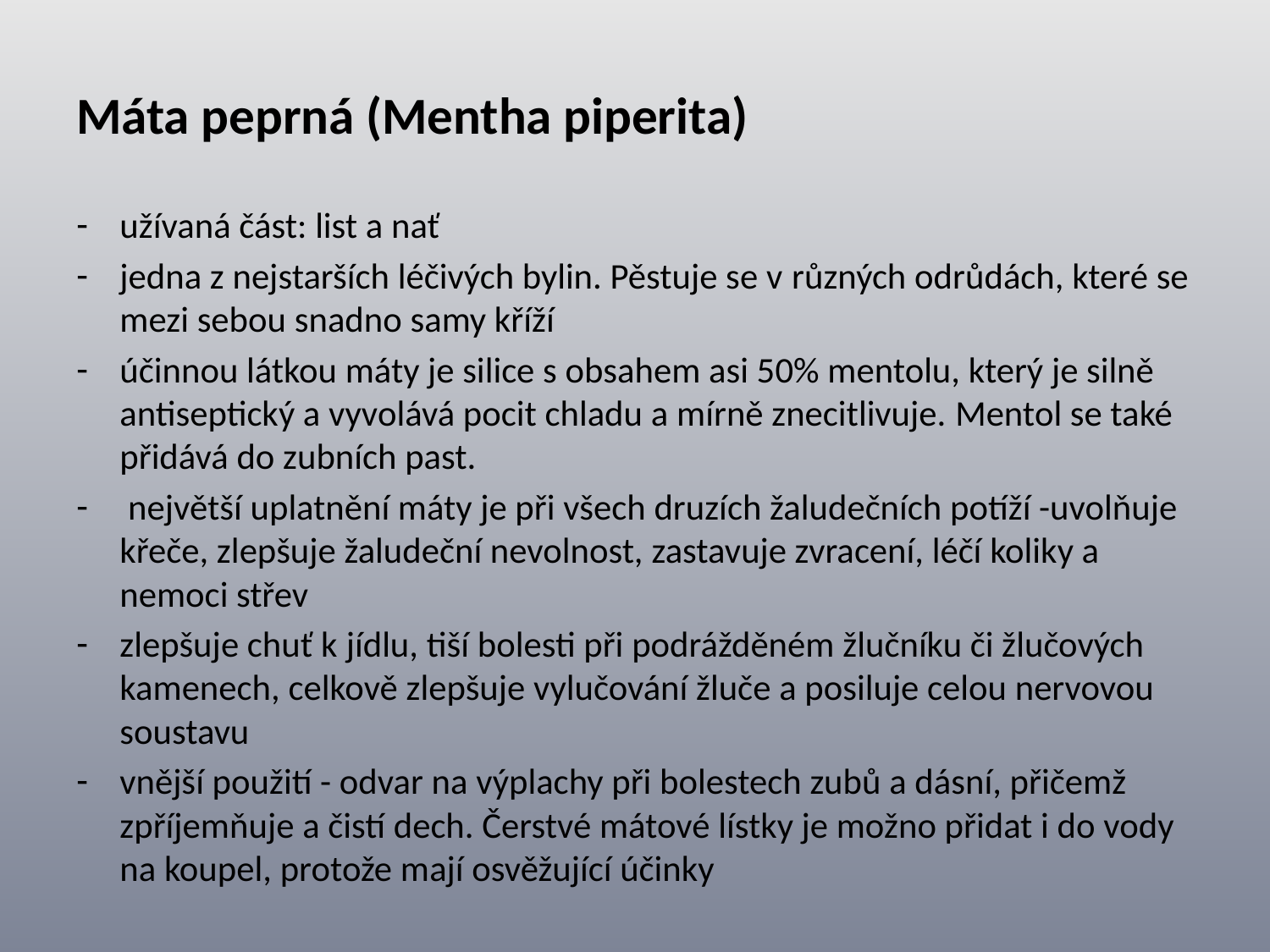

Máta peprná (Mentha piperita)

užívaná část: list a nať
jedna z nejstarších léčivých bylin. Pěstuje se v různých odrůdách, které se mezi sebou snadno samy kříží
účinnou látkou máty je silice s obsahem asi 50% mentolu, který je silně antiseptický a vyvolává pocit chladu a mírně znecitlivuje. Mentol se také přidává do zubních past.
 největší uplatnění máty je při všech druzích žaludečních potíží -uvolňuje křeče, zlepšuje žaludeční nevolnost, zastavuje zvracení, léčí koliky a nemoci střev
zlepšuje chuť k jídlu, tiší bolesti při podrážděném žlučníku či žlučových kamenech, celkově zlepšuje vylučování žluče a posiluje celou nervovou soustavu
vnější použití - odvar na výplachy při bolestech zubů a dásní, přičemž zpříjemňuje a čistí dech. Čerstvé mátové lístky je možno přidat i do vody na koupel, protože mají osvěžující účinky